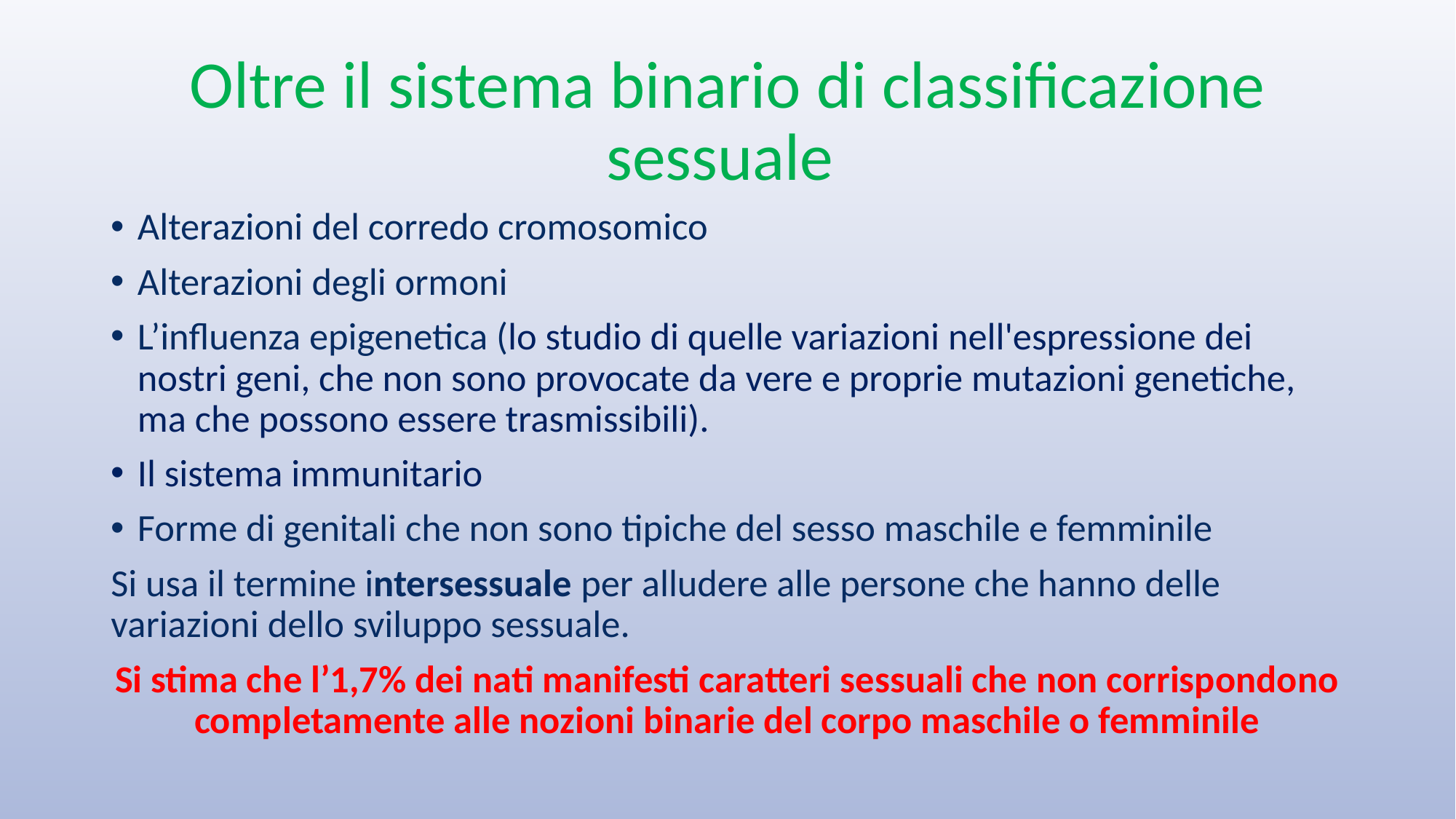

# Oltre il sistema binario di classificazione sessuale
Alterazioni del corredo cromosomico
Alterazioni degli ormoni
L’influenza epigenetica (lo studio di quelle variazioni nell'espressione dei nostri geni, che non sono provocate da vere e proprie mutazioni genetiche, ma che possono essere trasmissibili).
Il sistema immunitario
Forme di genitali che non sono tipiche del sesso maschile e femminile
Si usa il termine intersessuale per alludere alle persone che hanno delle variazioni dello sviluppo sessuale.
Si stima che l’1,7% dei nati manifesti caratteri sessuali che non corrispondono completamente alle nozioni binarie del corpo maschile o femminile